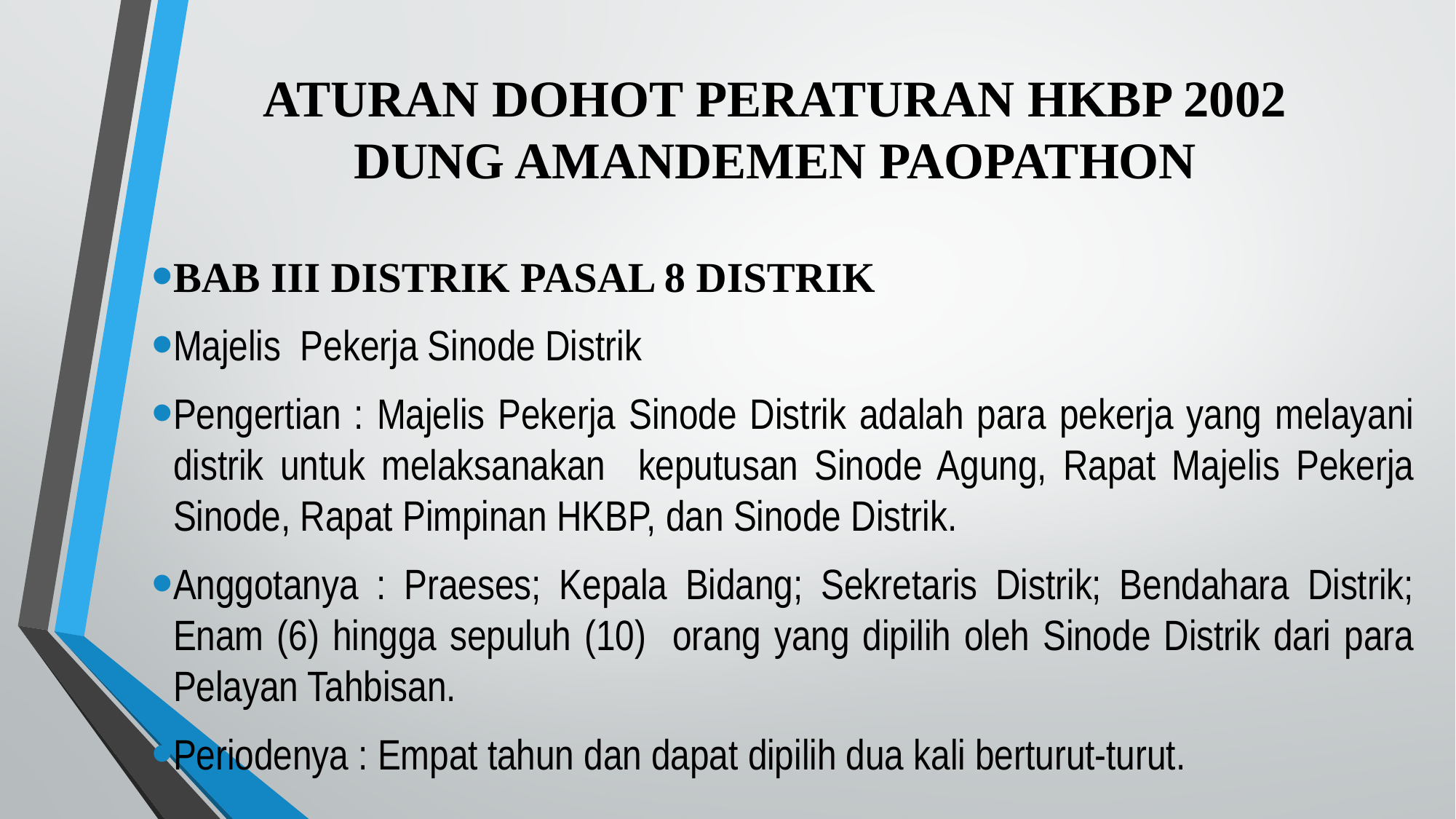

# ATURAN DOHOT PERATURAN HKBP 2002 DUNG AMANDEMEN PAOPATHON
BAB III DISTRIK PASAL 8 DISTRIK
Majelis  Pekerja Sinode Distrik
Pengertian : Majelis Pekerja Sinode Distrik adalah para pekerja yang melayani distrik untuk melaksanakan  keputusan Sinode Agung, Rapat Majelis Pekerja Sinode, Rapat Pimpinan HKBP, dan Sinode Distrik.
Anggotanya : Praeses; Kepala Bidang; Sekretaris Distrik; Bendahara Distrik; Enam (6) hingga sepuluh (10)  orang yang dipilih oleh Sinode Distrik dari para Pelayan Tahbisan.
Periodenya : Empat tahun dan dapat dipilih dua kali berturut-turut.